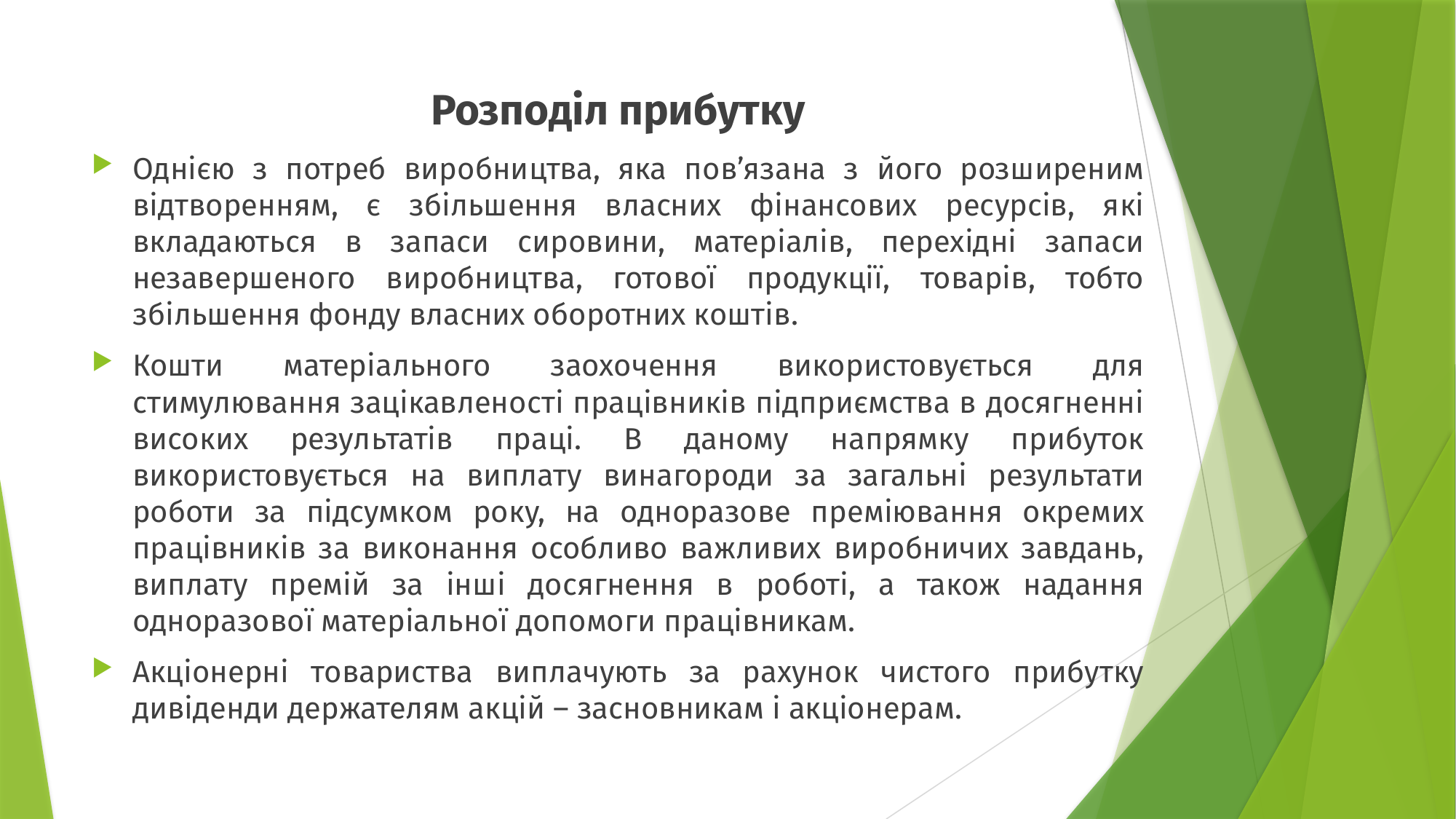

Розподіл прибутку
Однією з потреб виробництва, яка пов’язана з його розширеним відтворенням, є збільшення власних фінансових ресурсів, які вкладаються в запаси сировини, матеріалів, перехідні запаси незавершеного виробництва, готової продукції, товарів, тобто збільшення фонду власних оборотних коштів.
Кошти матеріального заохочення використовується для стимулювання зацікавленості працівників підприємства в досягненні високих результатів праці. В даному напрямку прибуток використовується на виплату винагороди за загальні результати роботи за підсумком року, на одноразове преміювання окремих працівників за виконання особливо важливих виробничих завдань, виплату премій за інші досягнення в роботі, а також надання одноразової матеріальної допомоги працівникам.
Акціонерні товариства виплачують за рахунок чистого прибутку дивіденди держателям акцій – засновникам і акціонерам.